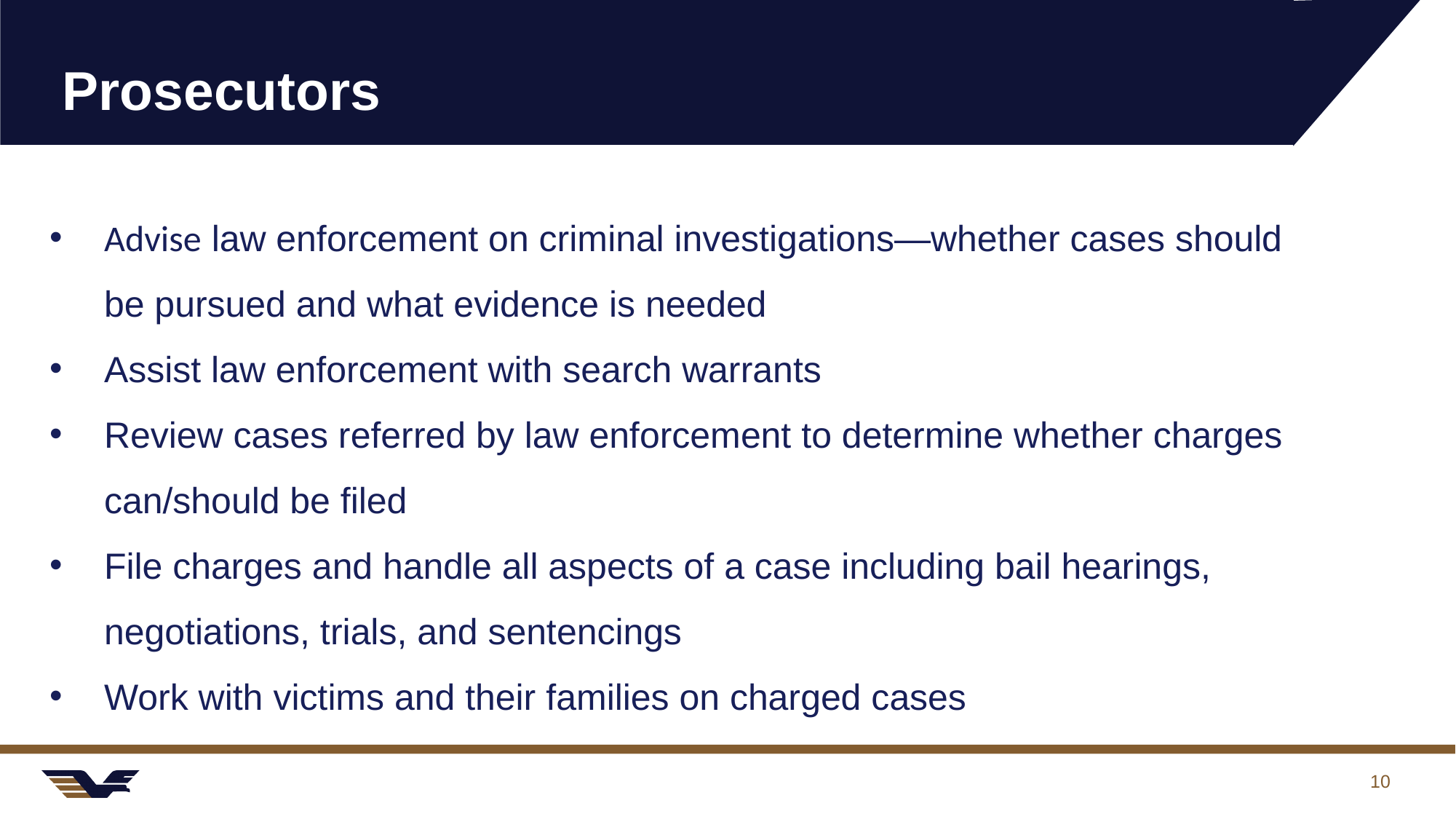

# Prosecutors

Advise law enforcement on criminal investigations—whether cases should be pursued and what evidence is needed
Assist law enforcement with search warrants
Review cases referred by law enforcement to determine whether charges can/should be filed
File charges and handle all aspects of a case including bail hearings, negotiations, trials, and sentencings
Work with victims and their families on charged cases

10